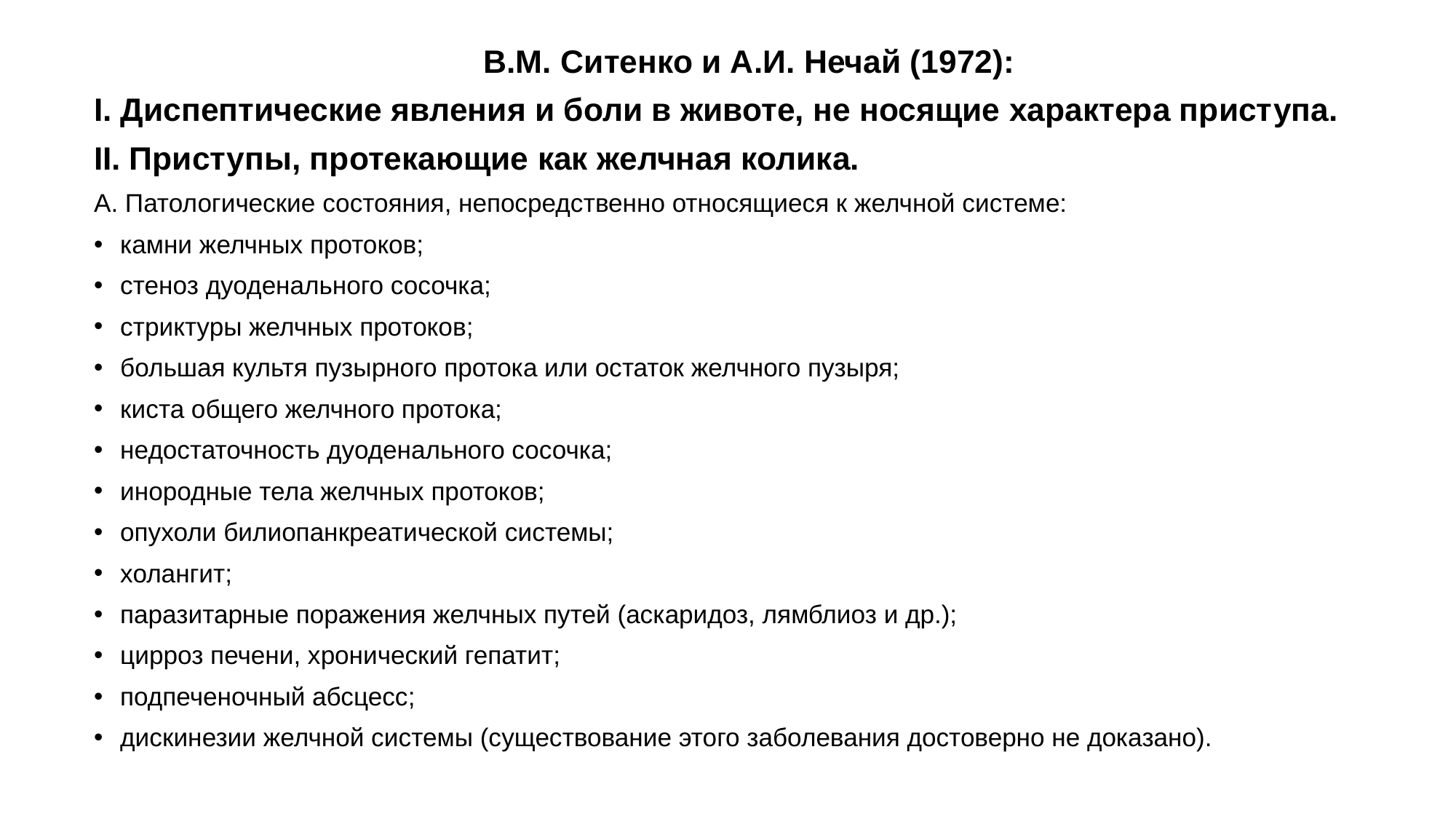

В.М. Ситенко и А.И. Нечай (1972):
I. Диспептические явления и боли в животе, не носящие характера приступа.
II. Приступы, протекающие как желчная колика.
А. Патологические состояния, непосредственно относящиеся к желчной системе:
камни желчных протоков;
стеноз дуоденального сосочка;
стриктуры желчных протоков;
большая культя пузырного протока или остаток желчного пузыря;
киста общего желчного протока;
недостаточность дуоденального сосочка;
инородные тела желчных протоков;
опухоли билиопанкреатической системы;
холангит;
паразитарные поражения желчных путей (аскаридоз, лямблиоз и др.);
цирроз печени, хронический гепатит;
подпеченочный абсцесс;
дискинезии желчной системы (существование этого заболевания достоверно не доказано).